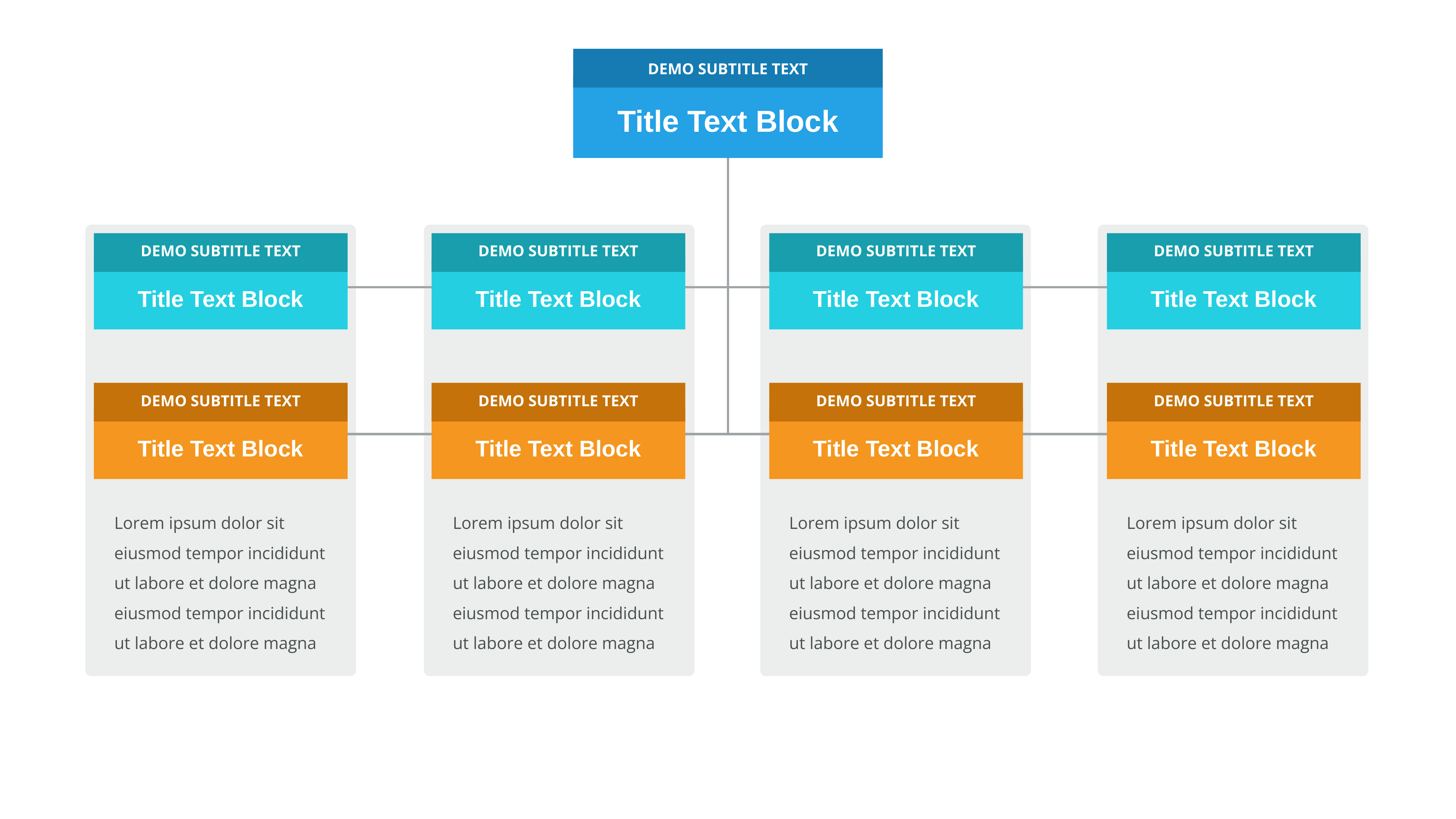

DEMO SUBTITLE TEXT

Title Text Block

Lorem ipsum dolor sit eiusmod tempor incididunt ut labore et dolore magna eiusmod tempor incididunt ut labore et dolore magna

Lorem ipsum dolor sit eiusmod tempor incididunt ut labore et dolore magna eiusmod tempor incididunt ut labore et dolore magna

Lorem ipsum dolor sit eiusmod tempor incididunt ut labore et dolore magna eiusmod tempor incididunt ut labore et dolore magna

Lorem ipsum dolor sit eiusmod tempor incididunt ut labore et dolore magna eiusmod tempor incididunt ut labore et dolore magna

DEMO SUBTITLE TEXT

Title Text Block

DEMO SUBTITLE TEXT

Title Text Block

DEMO SUBTITLE TEXT

Title Text Block

DEMO SUBTITLE TEXT

Title Text Block

DEMO SUBTITLE TEXT

Title Text Block

DEMO SUBTITLE TEXT

Title Text Block

DEMO SUBTITLE TEXT

Title Text Block

DEMO SUBTITLE TEXT

Title Text Block